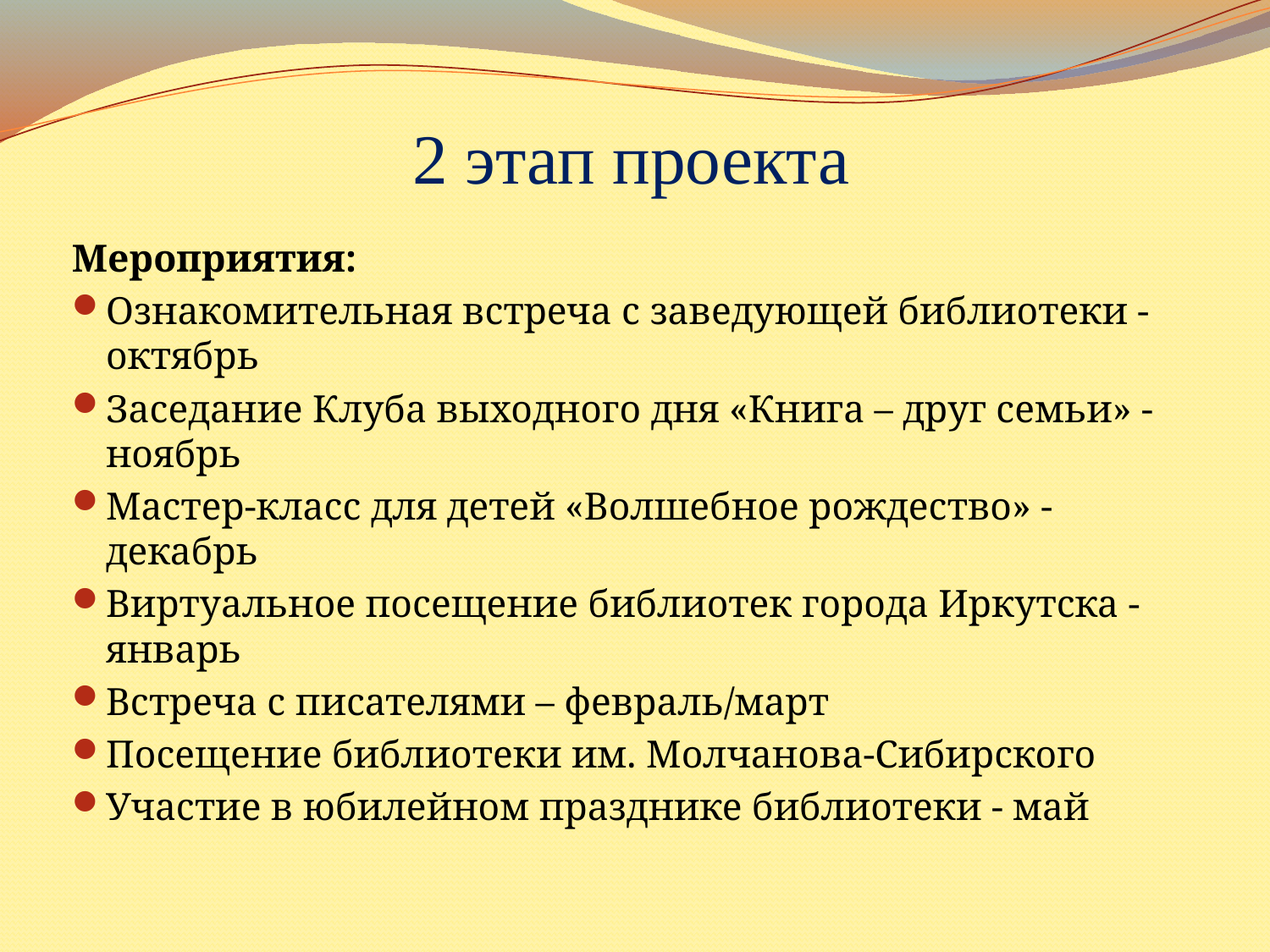

# 2 этап проекта
Мероприятия:
Ознакомительная встреча с заведующей библиотеки - октябрь
Заседание Клуба выходного дня «Книга – друг семьи» - ноябрь
Мастер-класс для детей «Волшебное рождество» - декабрь
Виртуальное посещение библиотек города Иркутска - январь
Встреча с писателями – февраль/март
Посещение библиотеки им. Молчанова-Сибирского
Участие в юбилейном празднике библиотеки - май